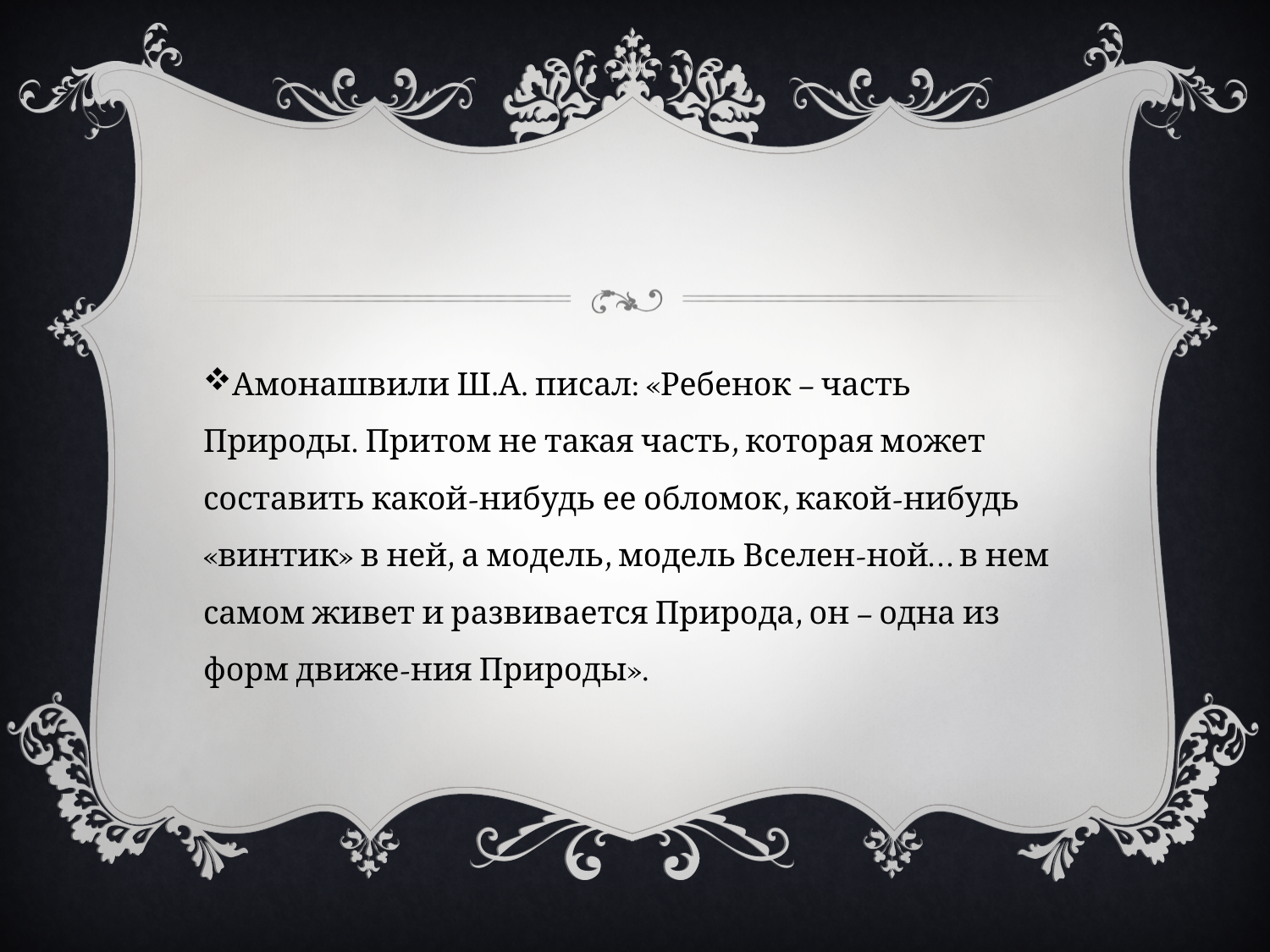

Амонашвили Ш.А. писал: «Ребенок – часть Природы. Притом не такая часть, которая может составить какой-нибудь ее обломок, какой-нибудь «винтик» в ней, а модель, модель Вселен-ной… в нем самом живет и развивается Природа, он – одна из форм движе-ния Природы».